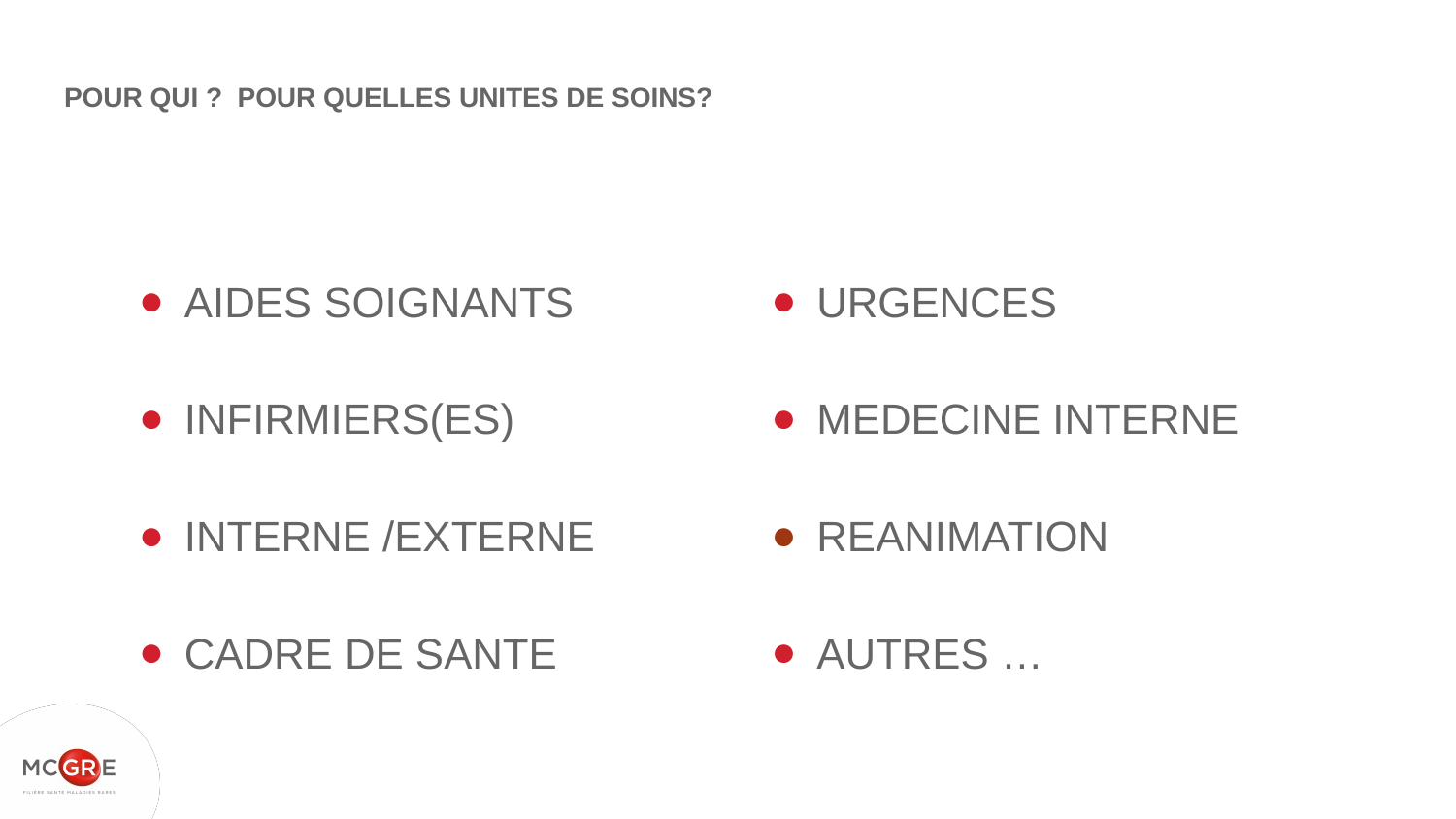

# POUR QUI ?  POUR QUELLES UNITES DE SOINS?
AIDES SOIGNANTS

INFIRMIERS(ES)

INTERNE /EXTERNE

CADRE DE SANTE
URGENCES

MEDECINE INTERNE

REANIMATION

AUTRES …